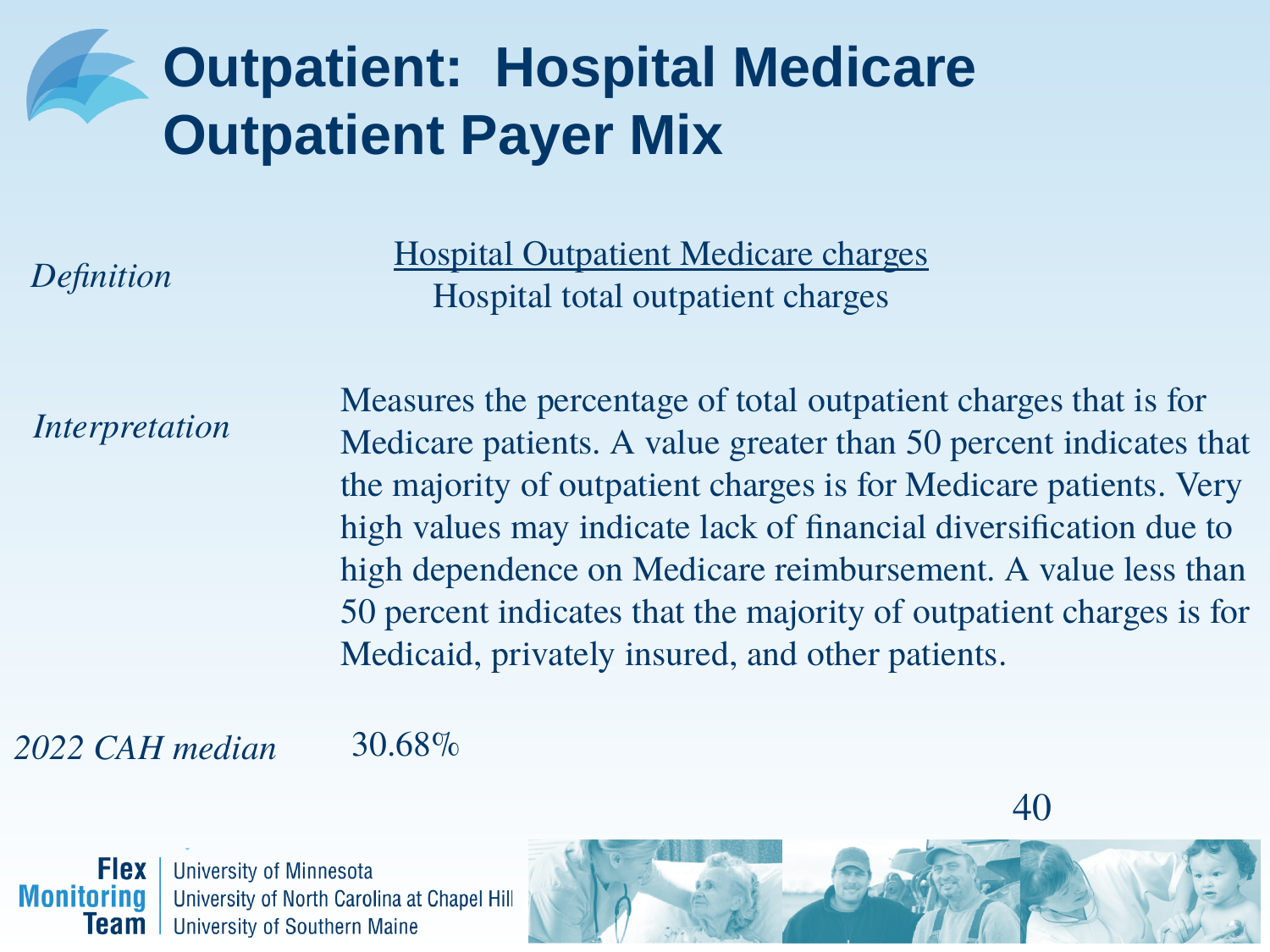

# Outpatient:  Hospital Medicare Outpatient Payer Mix
Hospital Outpatient Medicare charges
Hospital total outpatient charges
Definition
Measures the percentage of total outpatient charges that is for Medicare patients. A value greater than 50 percent indicates that the majority of outpatient charges is for Medicare patients. Very high values may indicate lack of financial diversification due to high dependence on Medicare reimbursement. A value less than 50 percent indicates that the majority of outpatient charges is for Medicaid, privately insured, and other patients.
Interpretation
30.68%
2022 CAH median
40